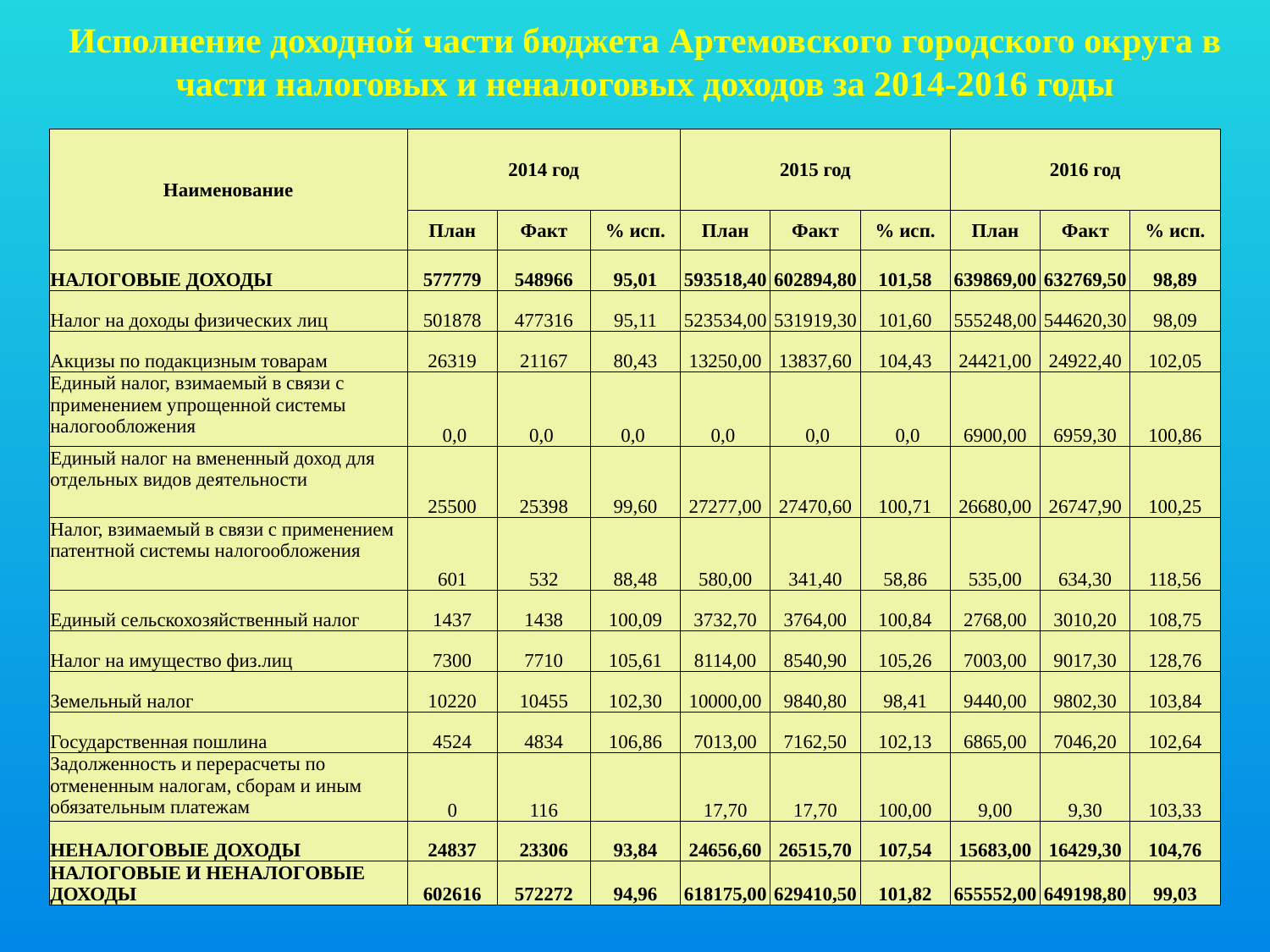

Исполнение доходной части бюджета Артемовского городского округа в части налоговых и неналоговых доходов за 2014-2016 годы
| Наименование | 2014 год |  |  | 2015 год |  |  | 2016 год |  |  |
| --- | --- | --- | --- | --- | --- | --- | --- | --- | --- |
|  | План | Факт | % исп. | План | Факт | % исп. | План | Факт | % исп. |
| НАЛОГОВЫЕ ДОХОДЫ | 577779 | 548966 | 95,01 | 593518,40 | 602894,80 | 101,58 | 639869,00 | 632769,50 | 98,89 |
| Налог на доходы физических лиц | 501878 | 477316 | 95,11 | 523534,00 | 531919,30 | 101,60 | 555248,00 | 544620,30 | 98,09 |
| Акцизы по подакцизным товарам | 26319 | 21167 | 80,43 | 13250,00 | 13837,60 | 104,43 | 24421,00 | 24922,40 | 102,05 |
| Единый налог, взимаемый в связи с применением упрощенной системы налогообложения | 0,0 | 0,0 | 0,0 | 0,0 | 0,0 | 0,0 | 6900,00 | 6959,30 | 100,86 |
| Единый налог на вмененный доход для отдельных видов деятельности | 25500 | 25398 | 99,60 | 27277,00 | 27470,60 | 100,71 | 26680,00 | 26747,90 | 100,25 |
| Налог, взимаемый в связи с применением патентной системы налогообложения | 601 | 532 | 88,48 | 580,00 | 341,40 | 58,86 | 535,00 | 634,30 | 118,56 |
| Единый сельскохозяйственный налог | 1437 | 1438 | 100,09 | 3732,70 | 3764,00 | 100,84 | 2768,00 | 3010,20 | 108,75 |
| Налог на имущество физ.лиц | 7300 | 7710 | 105,61 | 8114,00 | 8540,90 | 105,26 | 7003,00 | 9017,30 | 128,76 |
| Земельный налог | 10220 | 10455 | 102,30 | 10000,00 | 9840,80 | 98,41 | 9440,00 | 9802,30 | 103,84 |
| Государственная пошлина | 4524 | 4834 | 106,86 | 7013,00 | 7162,50 | 102,13 | 6865,00 | 7046,20 | 102,64 |
| Задолженность и перерасчеты по отмененным налогам, сборам и иным обязательным платежам | 0 | 116 |  | 17,70 | 17,70 | 100,00 | 9,00 | 9,30 | 103,33 |
| НЕНАЛОГОВЫЕ ДОХОДЫ | 24837 | 23306 | 93,84 | 24656,60 | 26515,70 | 107,54 | 15683,00 | 16429,30 | 104,76 |
| НАЛОГОВЫЕ И НЕНАЛОГОВЫЕ ДОХОДЫ | 602616 | 572272 | 94,96 | 618175,00 | 629410,50 | 101,82 | 655552,00 | 649198,80 | 99,03 |